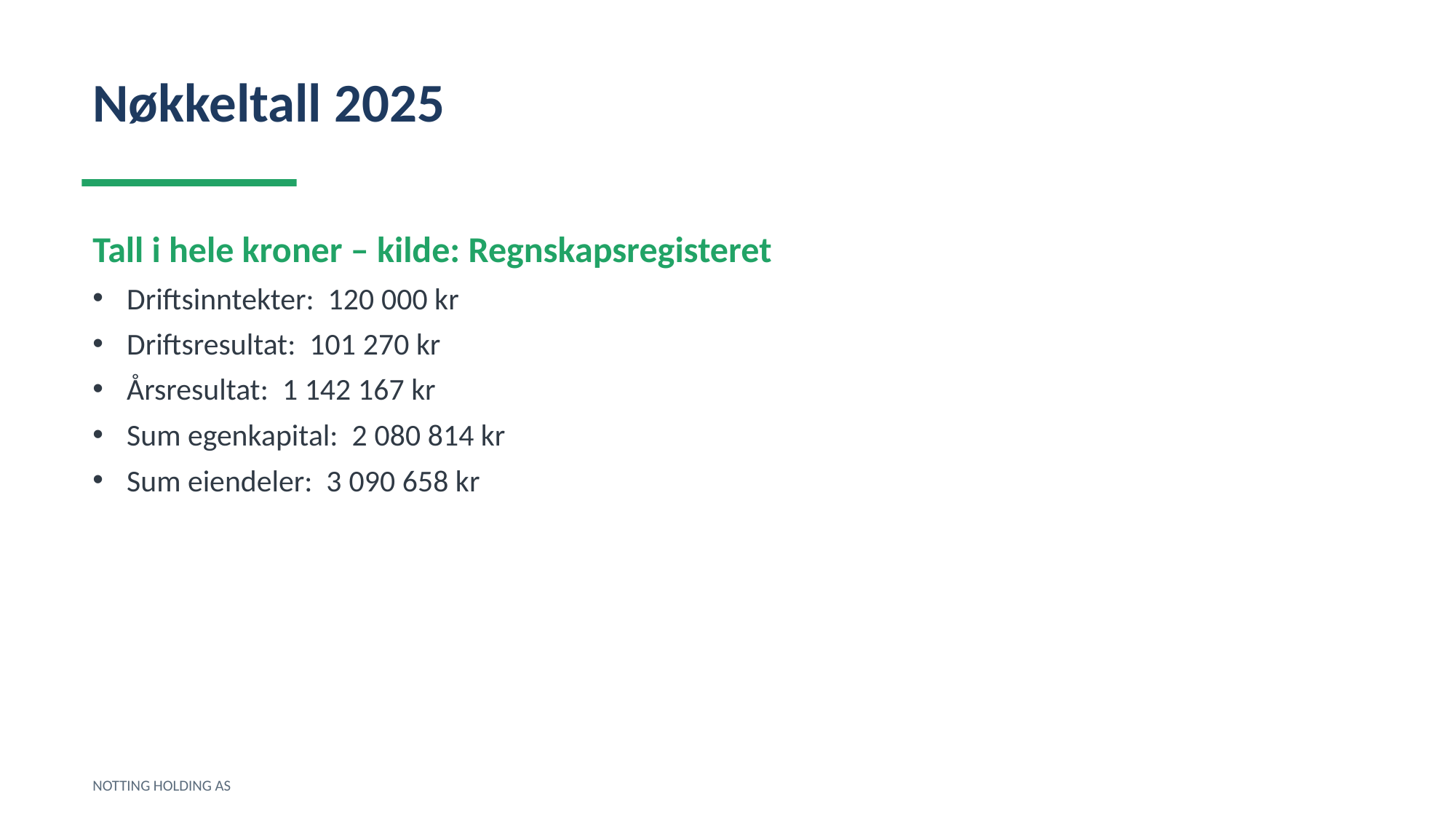

Nøkkeltall 2025

Tall i hele kroner – kilde: Regnskapsregisteret
Driftsinntekter:  120 000 kr
Driftsresultat:  101 270 kr
Årsresultat:  1 142 167 kr
Sum egenkapital:  2 080 814 kr
Sum eiendeler:  3 090 658 kr
NOTTING HOLDING AS